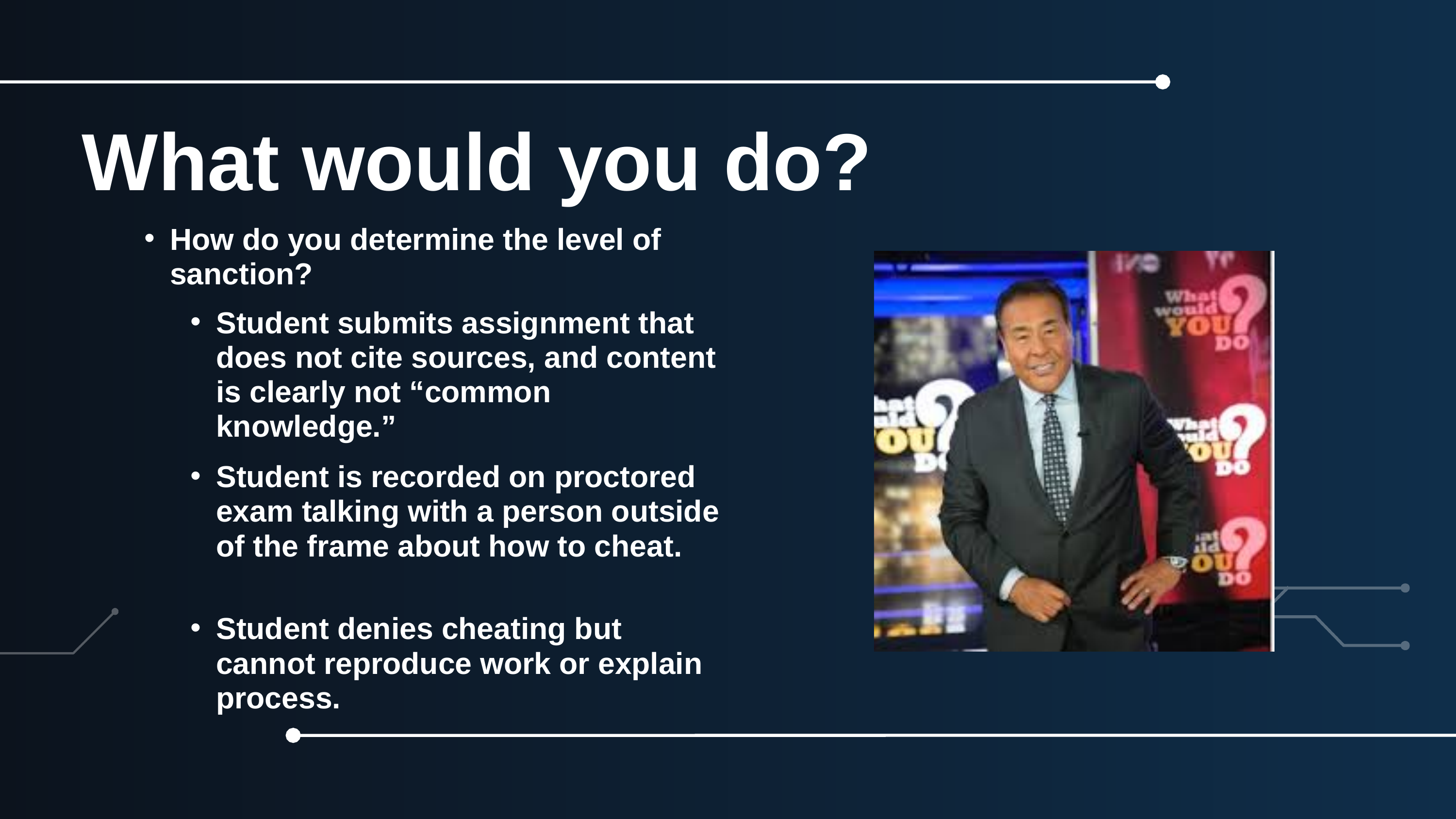

What would you do?
How do you determine the level of sanction?

Student submits assignment that does not cite sources, and content is clearly not “common knowledge.”
Student is recorded on proctored exam talking with a person outside of the frame about how to cheat.

Student denies cheating but cannot reproduce work or explain process.